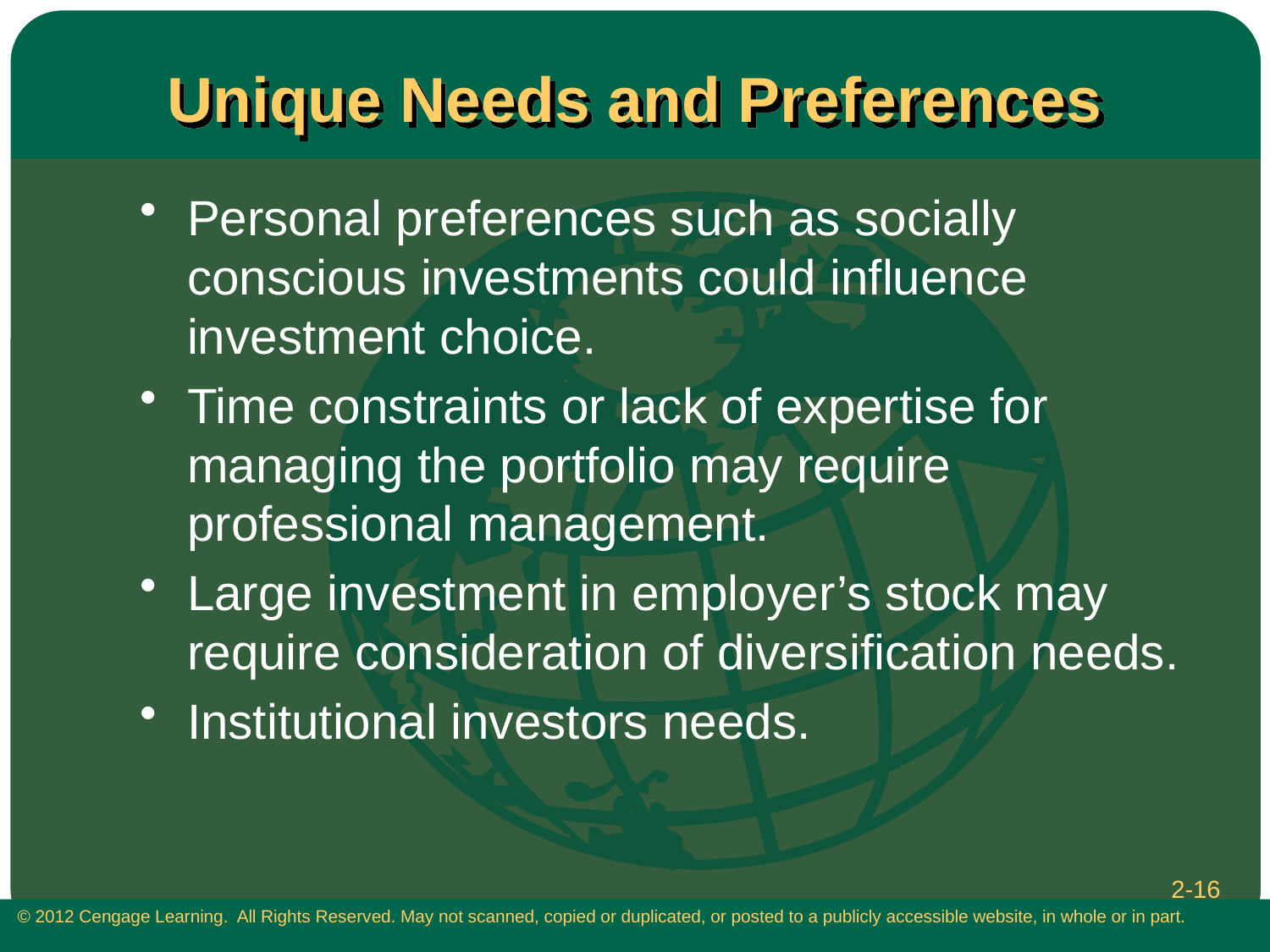

# Unique Needs and Preferences
Personal preferences such as socially conscious investments could influence investment choice.
Time constraints or lack of expertise for managing the portfolio may require professional management.
Large investment in employer’s stock may require consideration of diversification needs.
Institutional investors needs.
2-16
 © 2012 Cengage Learning.  All Rights Reserved. May not scanned, copied or duplicated, or posted to a publicly accessible website, in whole or in part.